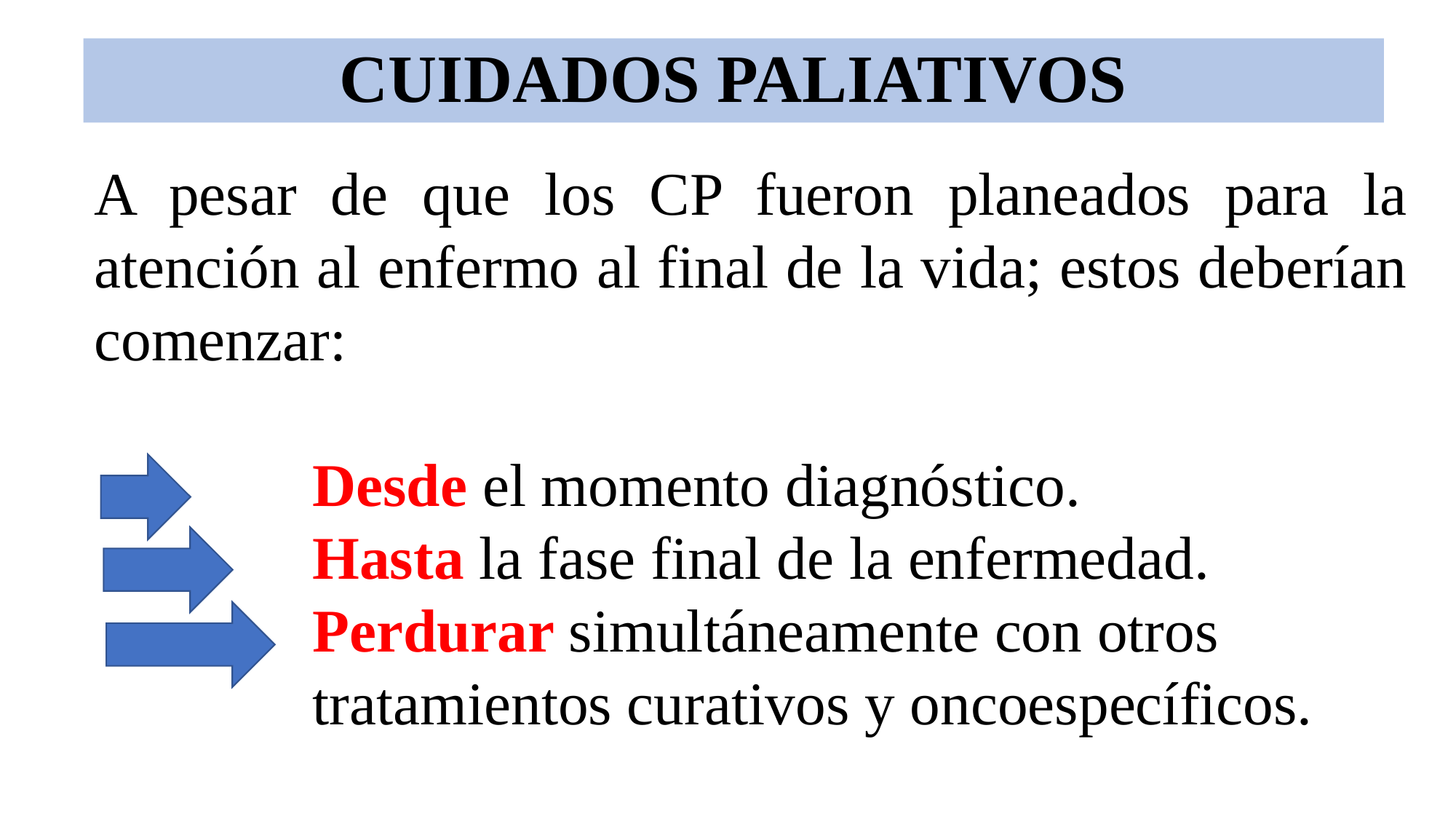

# CUIDADOS PALIATIVOS
A pesar de que los CP fueron planeados para la atención al enfermo al final de la vida; estos deberían comenzar:

		Desde el momento diagnóstico.
	 	Hasta la fase final de la enfermedad.
	  	Perdurar simultáneamente con otros 				tratamientos curativos y oncoespecíficos.